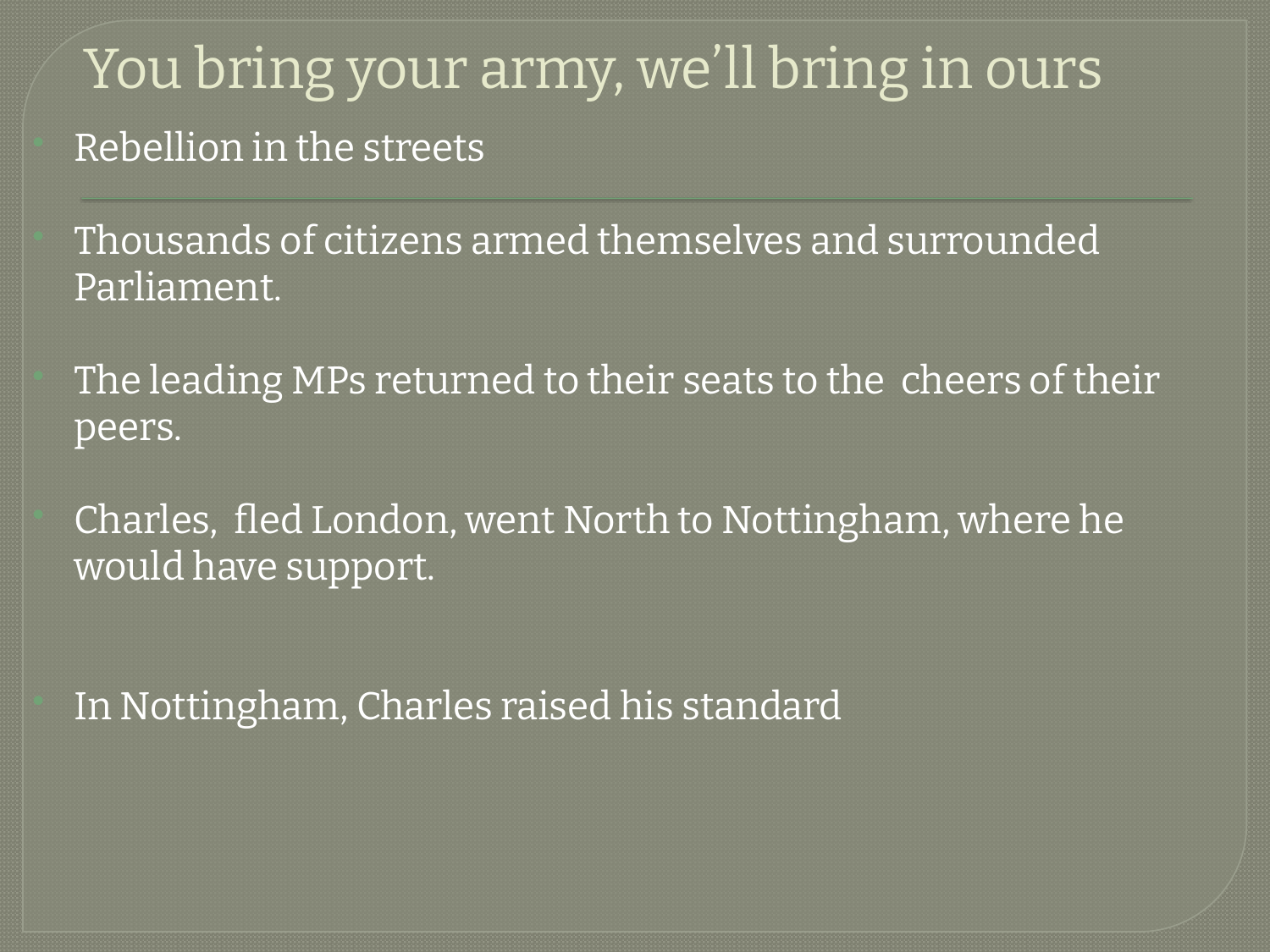

# You bring your army, we’ll bring in ours
Rebellion in the streets
Thousands of citizens armed themselves and surrounded Parliament.
The leading MPs returned to their seats to the  cheers of their peers.
Charles,  fled London, went North to Nottingham, where he would have support.

In Nottingham, Charles raised his standard